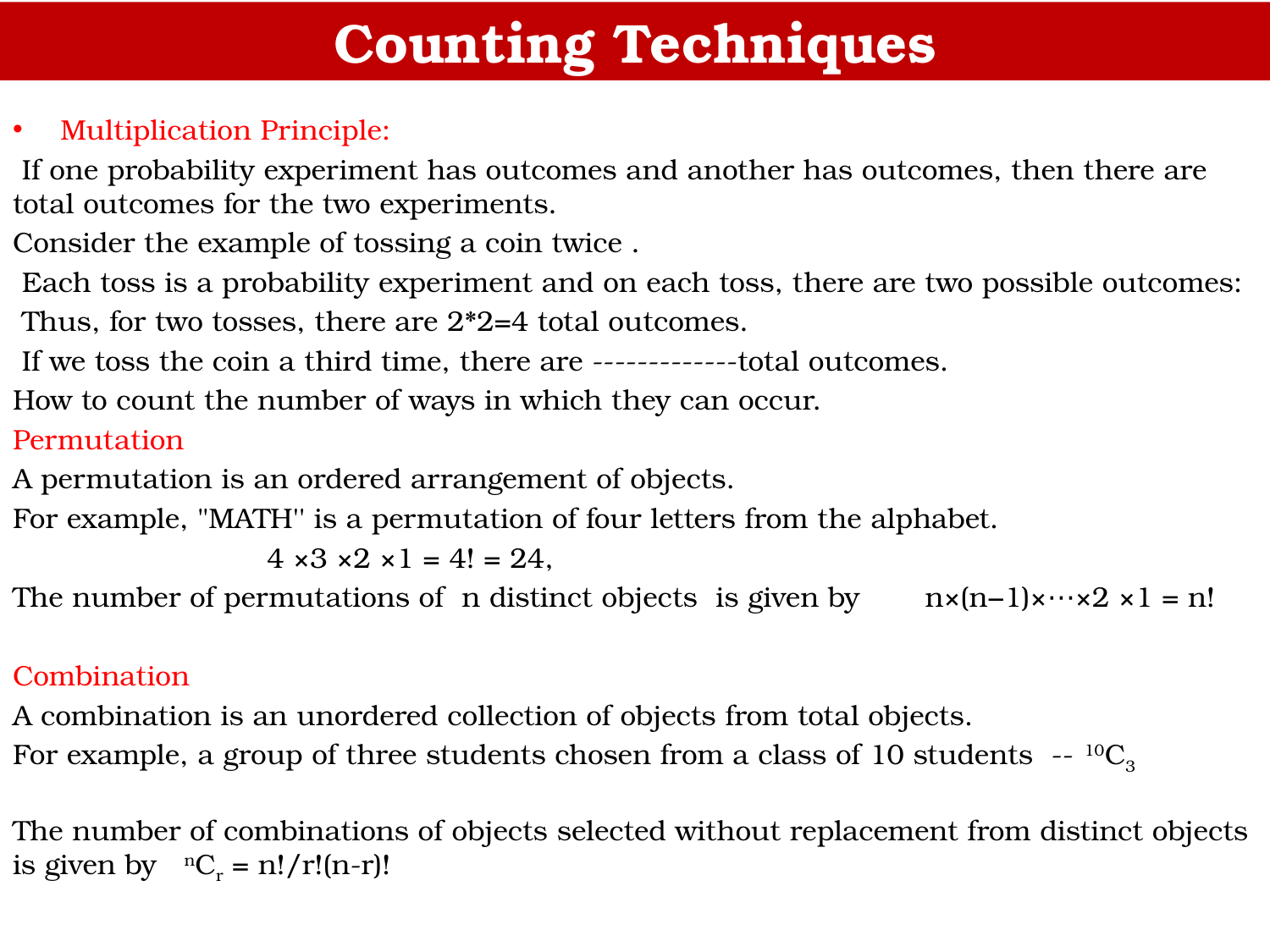

# Counting Techniques
Multiplication Principle:
 If one probability experiment has outcomes and another has outcomes, then there are total outcomes for the two experiments.
Consider the example of tossing a coin twice .
 Each toss is a probability experiment and on each toss, there are two possible outcomes:
 Thus, for two tosses, there are 2*2=4 total outcomes.
 If we toss the coin a third time, there are -------------total outcomes.
How to count the number of ways in which they can occur.
Permutation
A permutation is an ordered arrangement of objects.
For example, "MATH'' is a permutation of four letters from the alphabet.
		4 ×3 ×2 ×1 = 4! = 24,
The number of permutations of  n distinct objects  is given by       n×(n−1)×⋯×2 ×1 = n!

Combination
A combination is an unordered collection of objects from total objects.
For example, a group of three students chosen from a class of 10 students  -- 10C3

The number of combinations of objects selected without replacement from distinct objects is given by   nCr = n!/r!(n-r)!